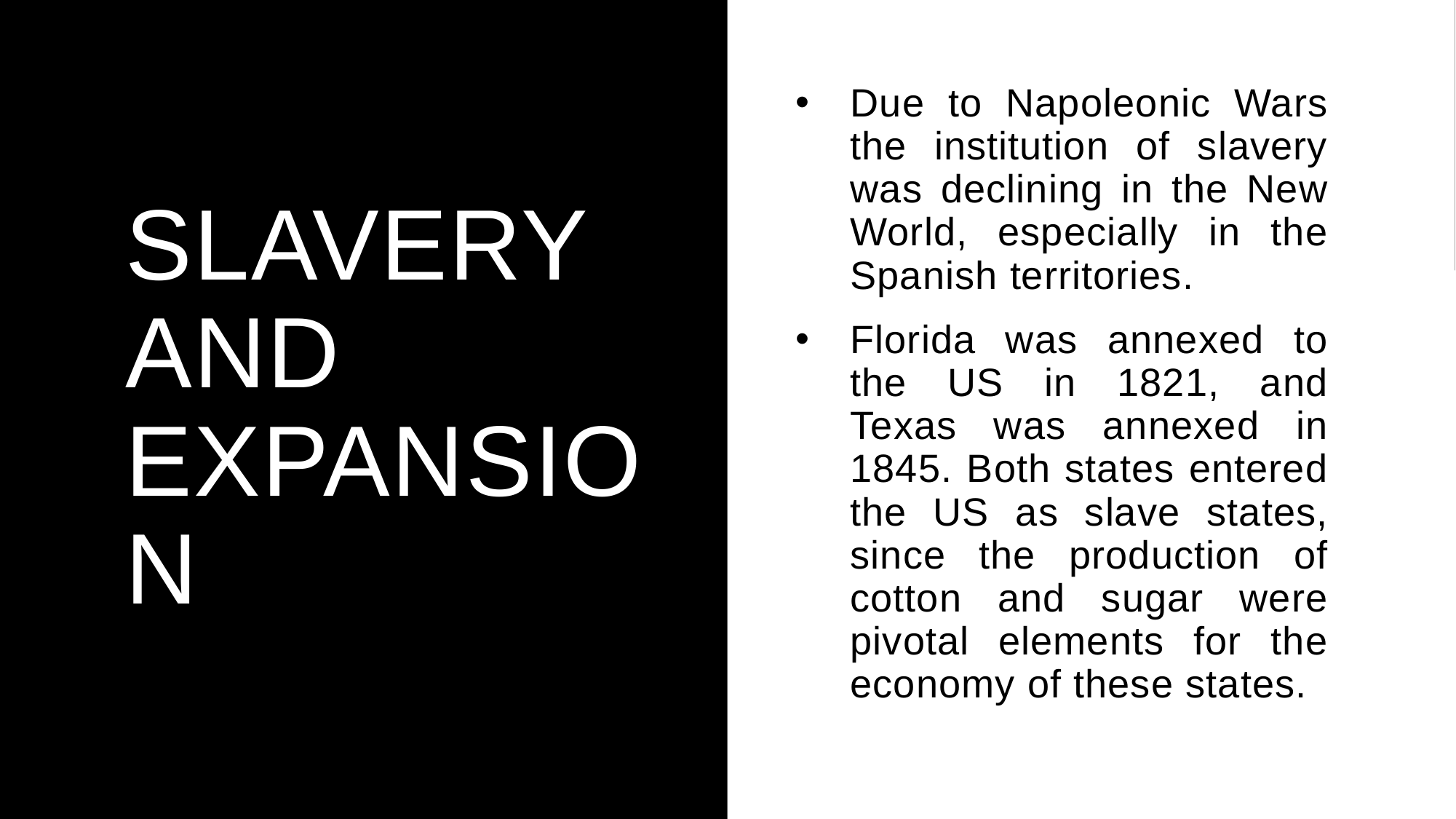

# Slavery and expansion
Due to Napoleonic Wars the institution of slavery was declining in the New World, especially in the Spanish territories.
Florida was annexed to the US in 1821, and Texas was annexed in 1845. Both states entered the US as slave states, since the production of cotton and sugar were pivotal elements for the economy of these states.